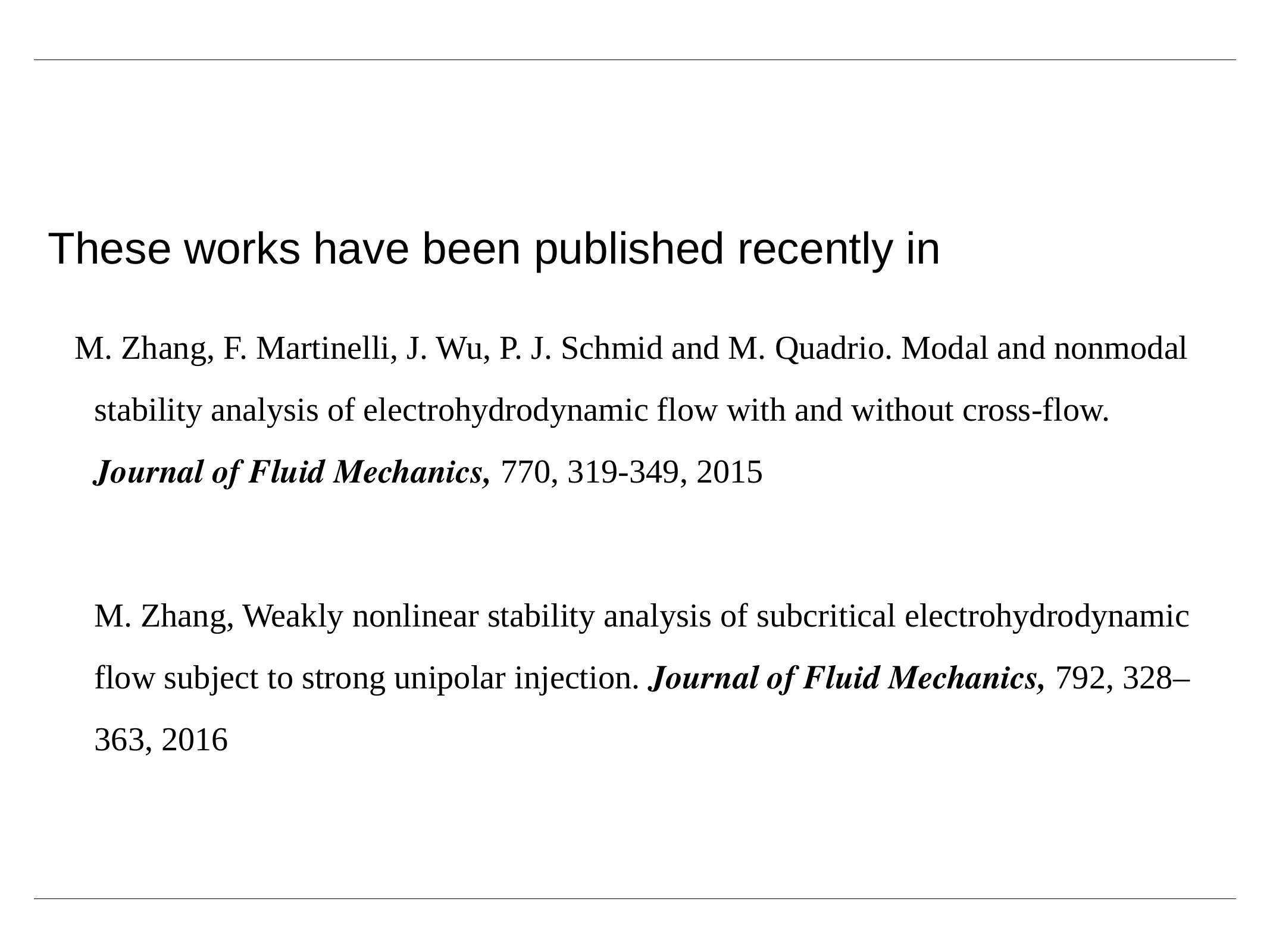

These works have been published recently in
   M. Zhang, F. Martinelli, J. Wu, P. J. Schmid and M. Quadrio. Modal and nonmodal stability analysis of electrohydrodynamic flow with and without cross-flow. Journal of Fluid Mechanics, 770, 319-349, 2015
	M. Zhang, Weakly nonlinear stability analysis of subcritical electrohydrodynamic flow subject to strong unipolar injection. Journal of Fluid Mechanics, 792, 328–363, 2016
47